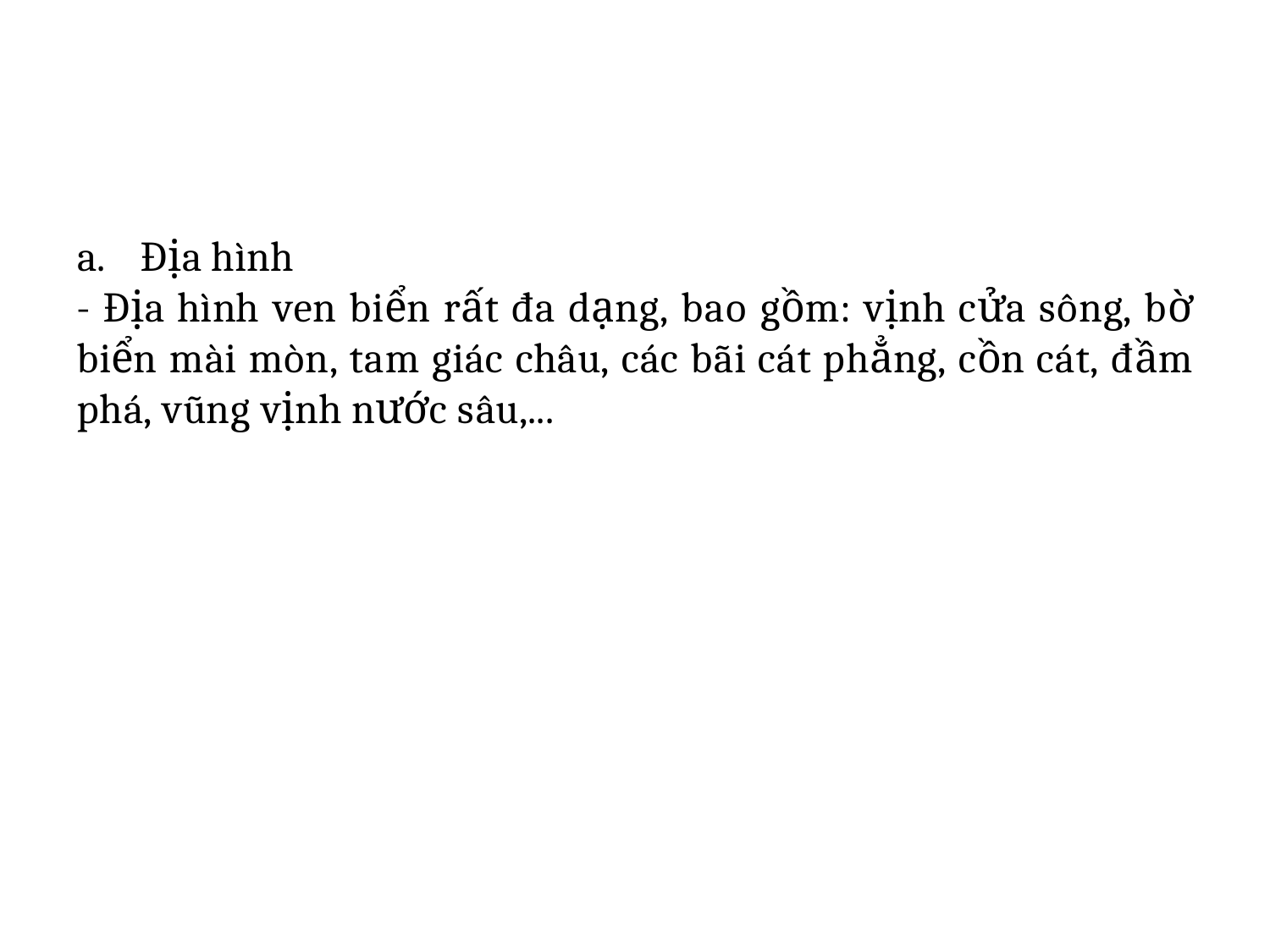

Địa hình
- Địa hình ven biển rất đa dạng, bao gồm: vịnh cửa sông, bờ biển mài mòn, tam giác châu, các bãi cát phẳng, cồn cát, đầm phá, vũng vịnh nước sâu,...